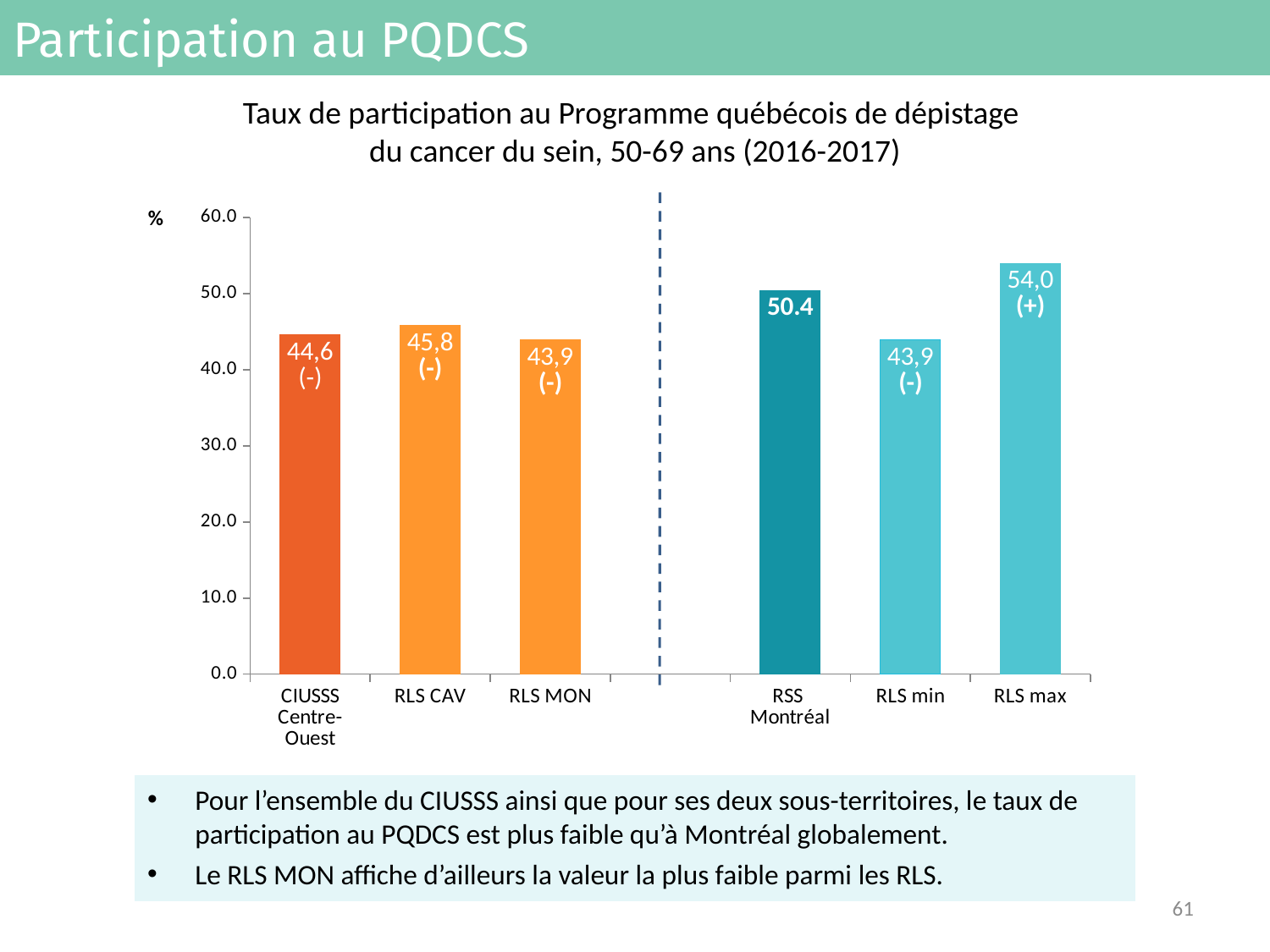

# Participation au PQDCS
Taux de participation au Programme québécois de dépistage
du cancer du sein, 50-69 ans (2016-2017)

### Chart

| Category |  |
|---|---|
| CIUSSS
Centre-Ouest | 44.6 |
| RLS CAV | 45.8 |
| RLS MON | 43.9 |
|  | None |
| RSS
Montréal | 50.4 |
| RLS min | 43.9 |
| RLS max | 54.0 |
Pour l’ensemble du CIUSSS ainsi que pour ses deux sous-territoires, le taux de participation au PQDCS est plus faible qu’à Montréal globalement.
Le RLS MON affiche d’ailleurs la valeur la plus faible parmi les RLS.
61